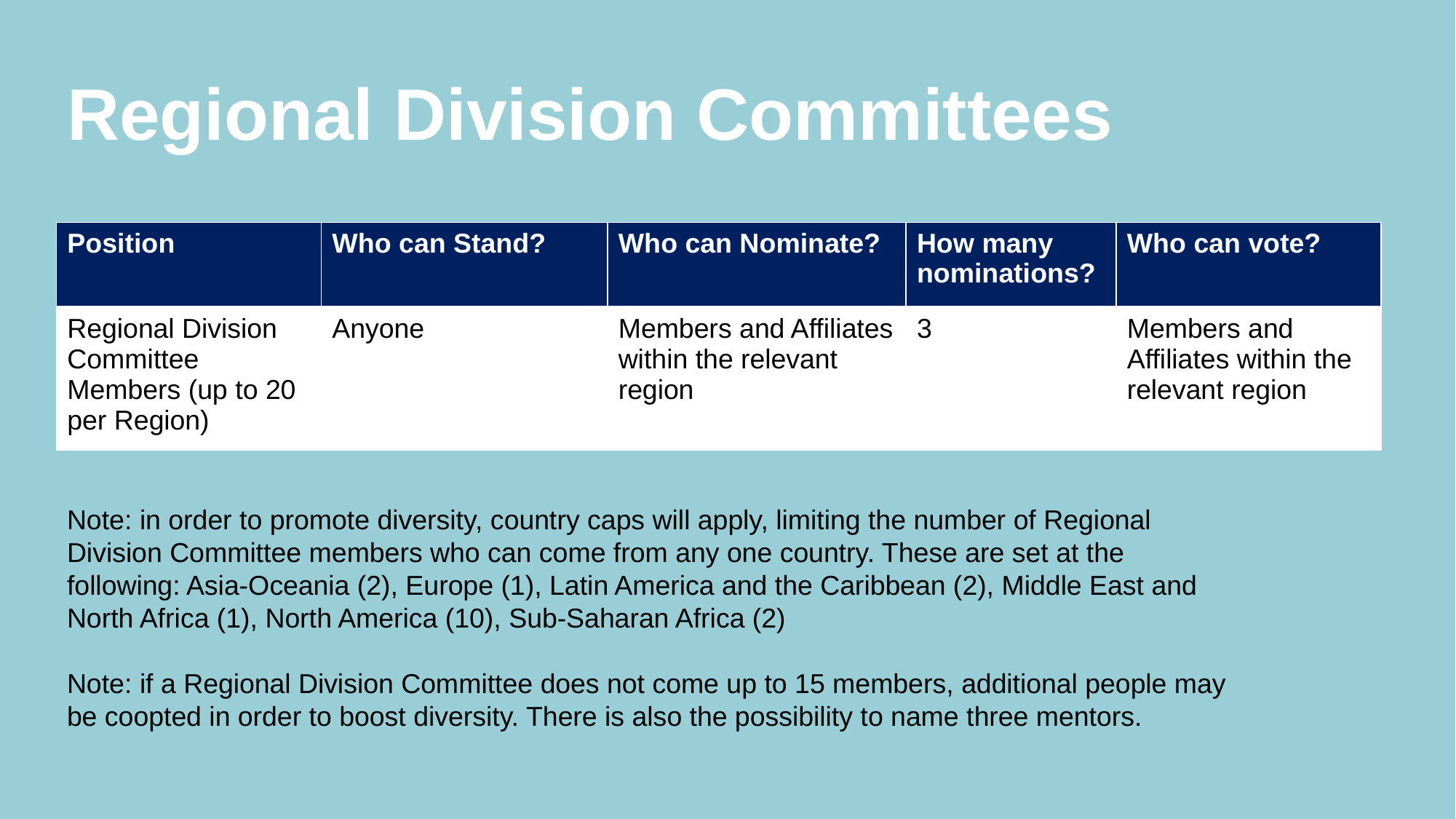

Regional Division Committees

| Position | Who can Stand? | Who can Nominate? | How many nominations? | Who can vote? |
| --- | --- | --- | --- | --- |
| Regional Division Committee Members (up to 20 per Region) | Anyone | Members and Affiliates within the relevant region | 3 | Members and Affiliates within the relevant region |
Note: in order to promote diversity, country caps will apply, limiting the number of Regional Division Committee members who can come from any one country. These are set at the following: Asia-Oceania (2), Europe (1), Latin America and the Caribbean (2), Middle East and North Africa (1), North America (10), Sub-Saharan Africa (2)

Note: if a Regional Division Committee does not come up to 15 members, additional people may be coopted in order to boost diversity. There is also the possibility to name three mentors.